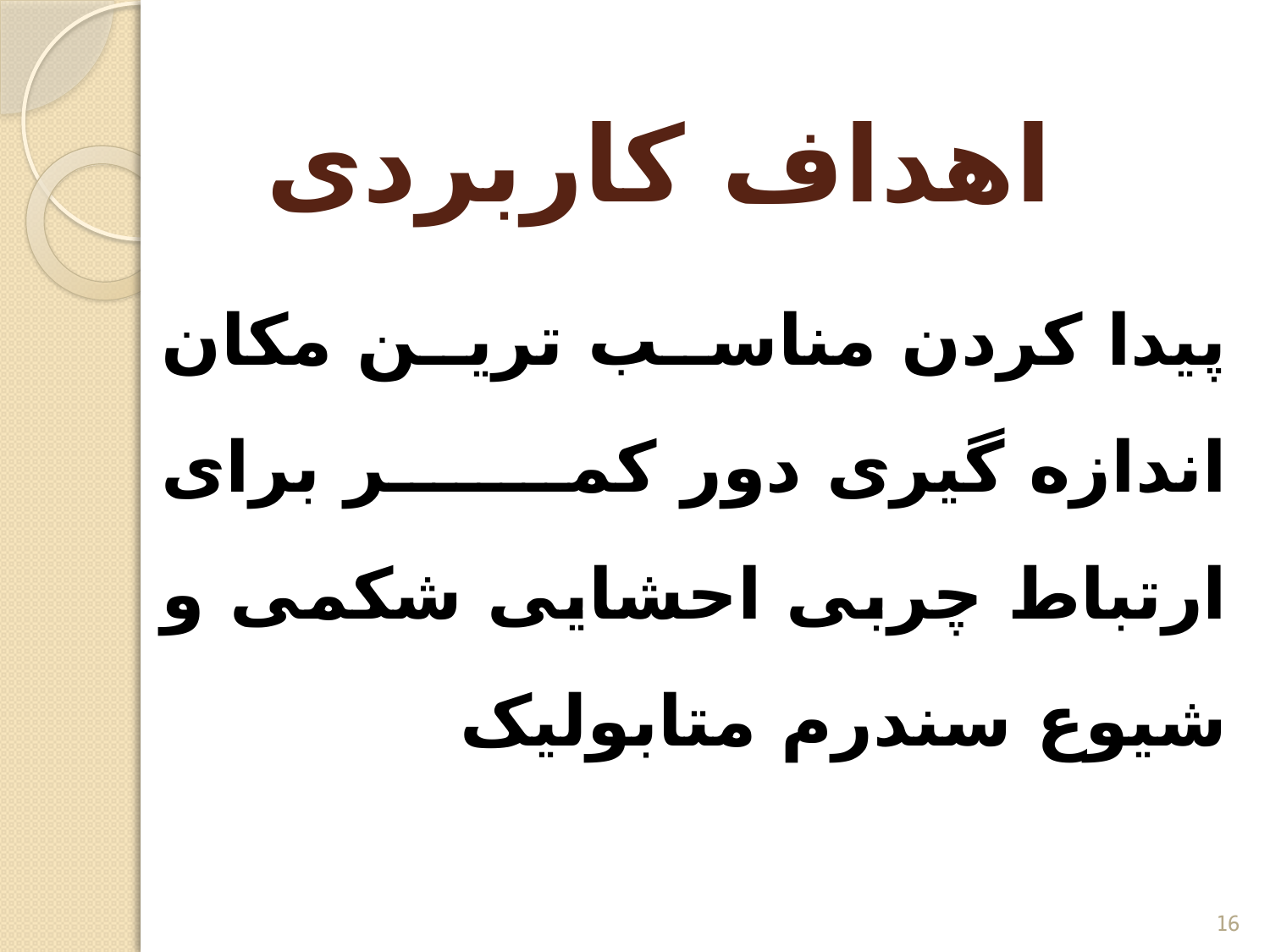

# اهداف کاربردی
پیدا کردن مناسب ترین مکان اندازه گیری دور کمر برای ارتباط چربی احشایی شکمی و شیوع سندرم متابولیک
16